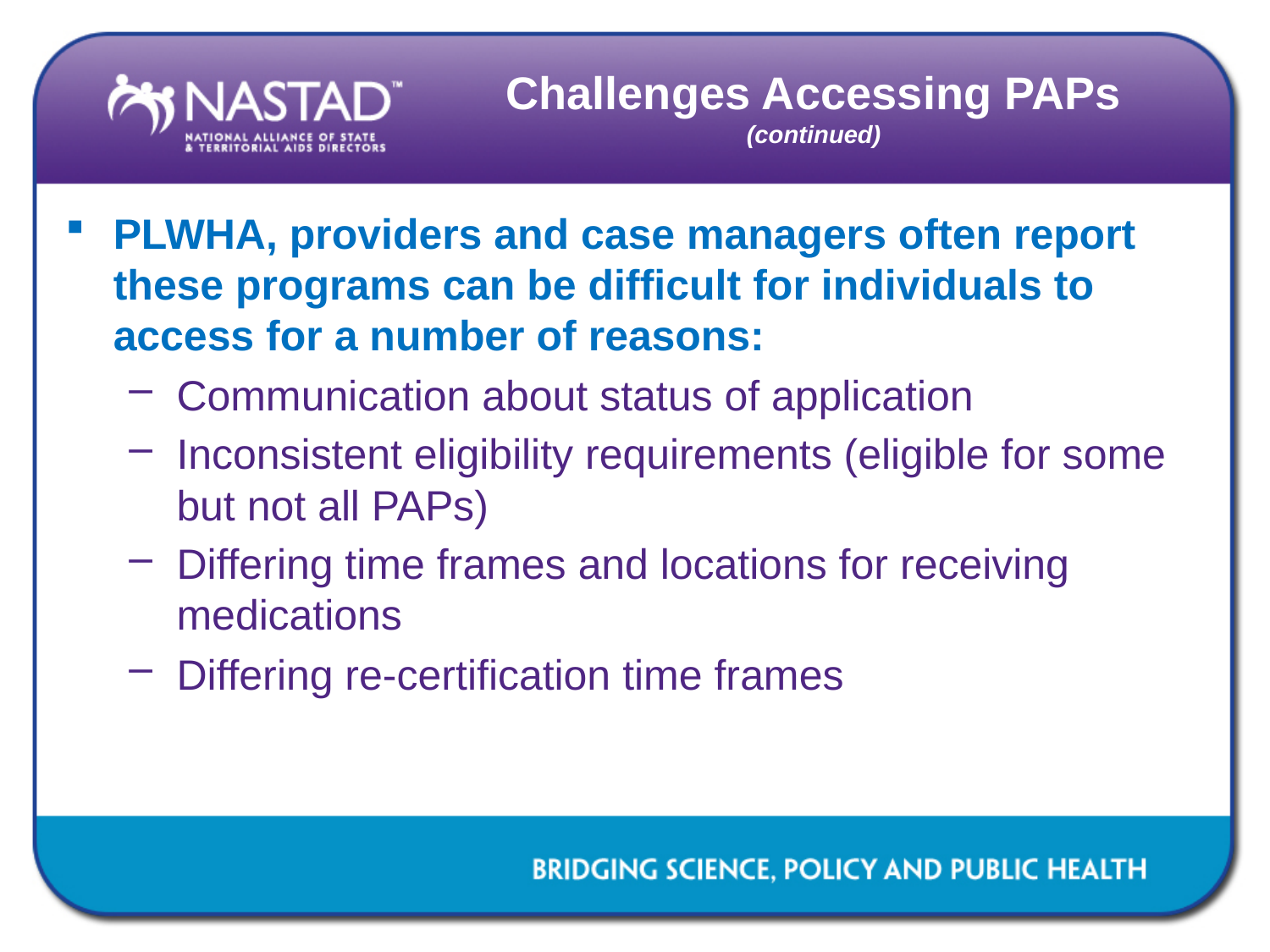

# Challenges Accessing PAPs (continued)
PLWHA, providers and case managers often report these programs can be difficult for individuals to access for a number of reasons:
Communication about status of application
Inconsistent eligibility requirements (eligible for some but not all PAPs)
Differing time frames and locations for receiving medications
Differing re-certification time frames